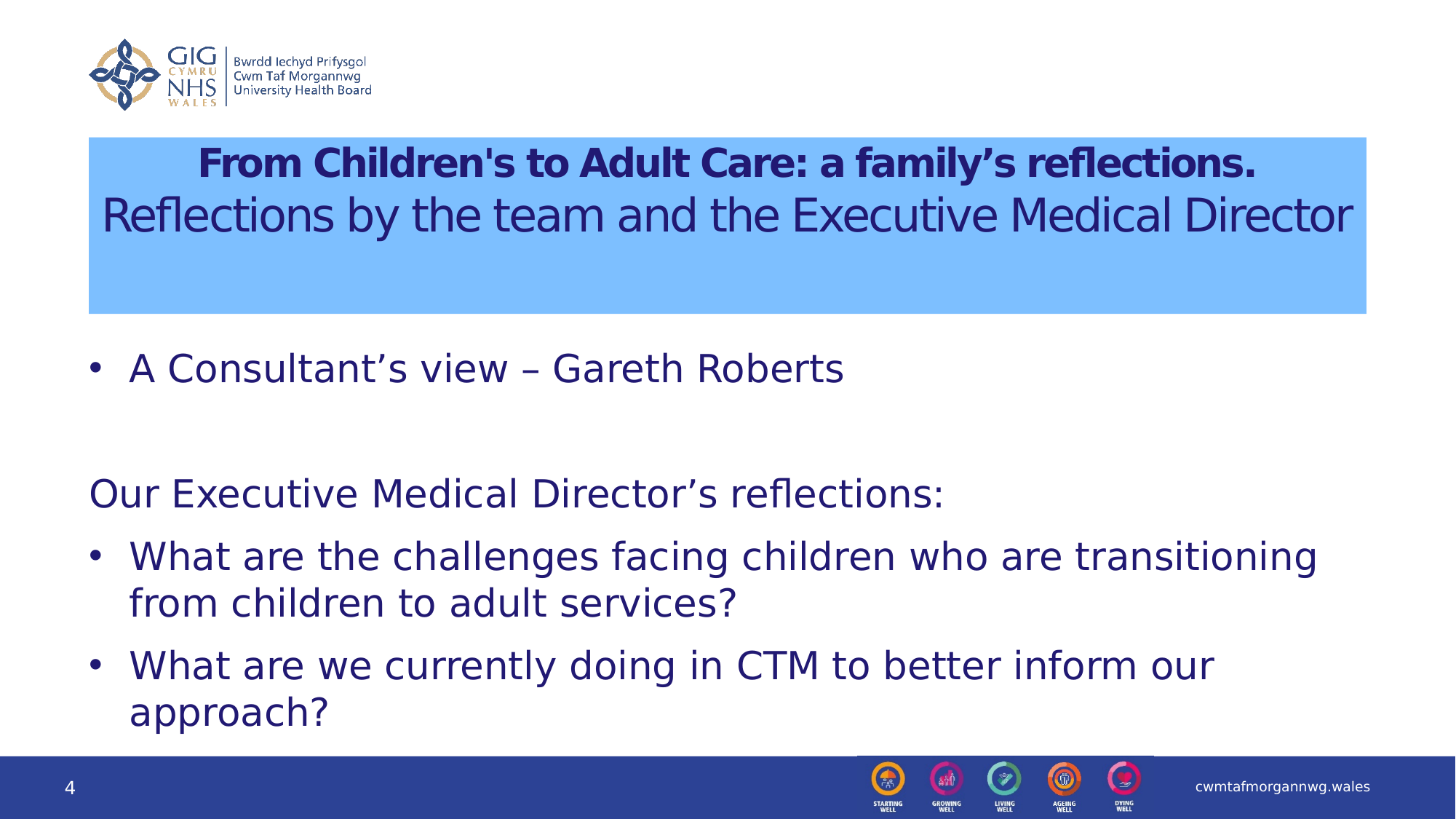

# From Children's to Adult Care: a family’s reflections. Reflections by the team and the Executive Medical Director
A Consultant’s view – Gareth Roberts

Our Executive Medical Director’s reflections:
What are the challenges facing children who are transitioning from children to adult services?
What are we currently doing in CTM to better inform our approach?